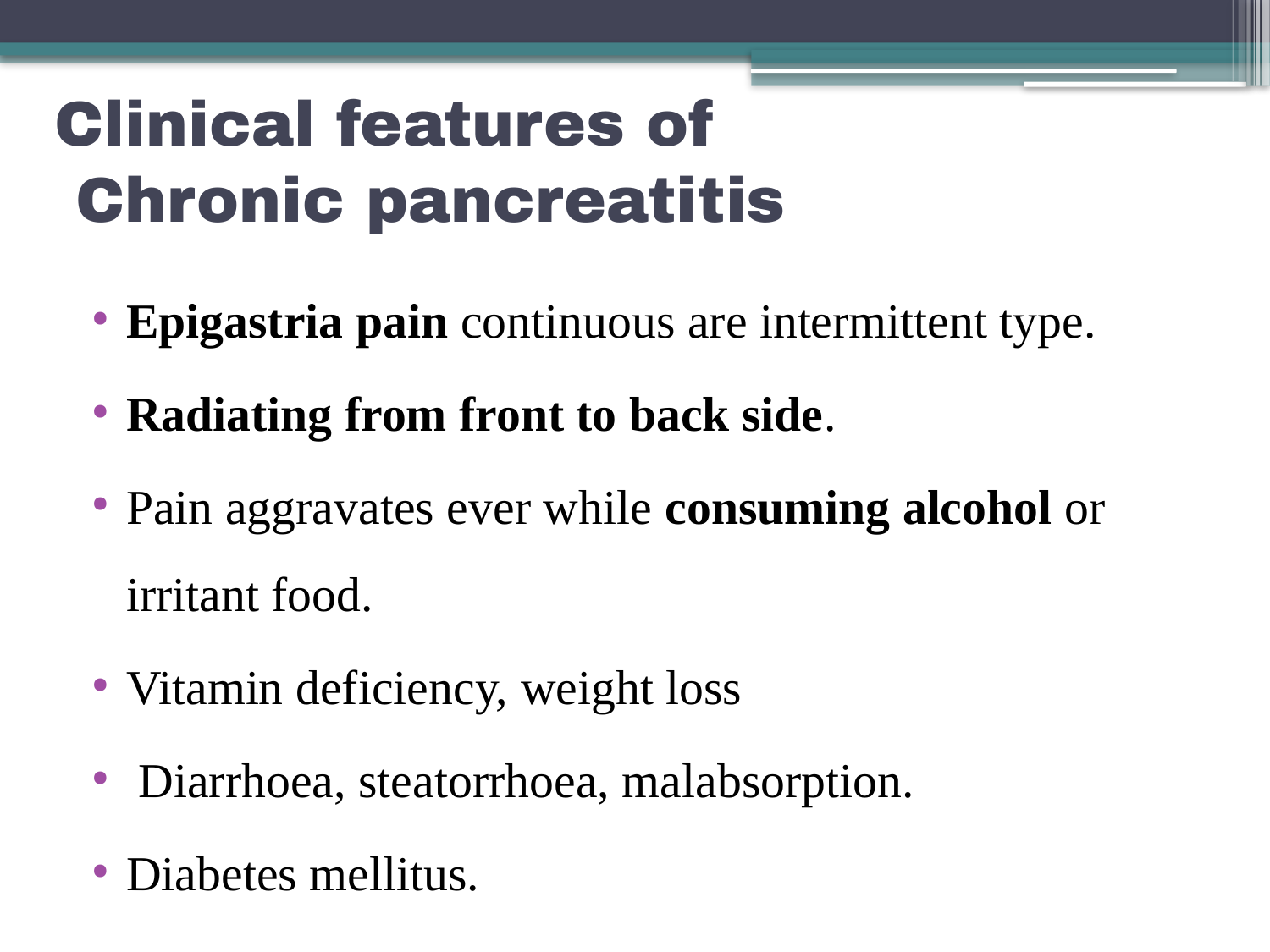

# Clinical features of Chronic pancreatitis
Epigastria pain continuous are intermittent type.
Radiating from front to back side.
Pain aggravates ever while consuming alcohol or irritant food.
Vitamin deficiency, weight loss
 Diarrhoea, steatorrhoea, malabsorption.
Diabetes mellitus.